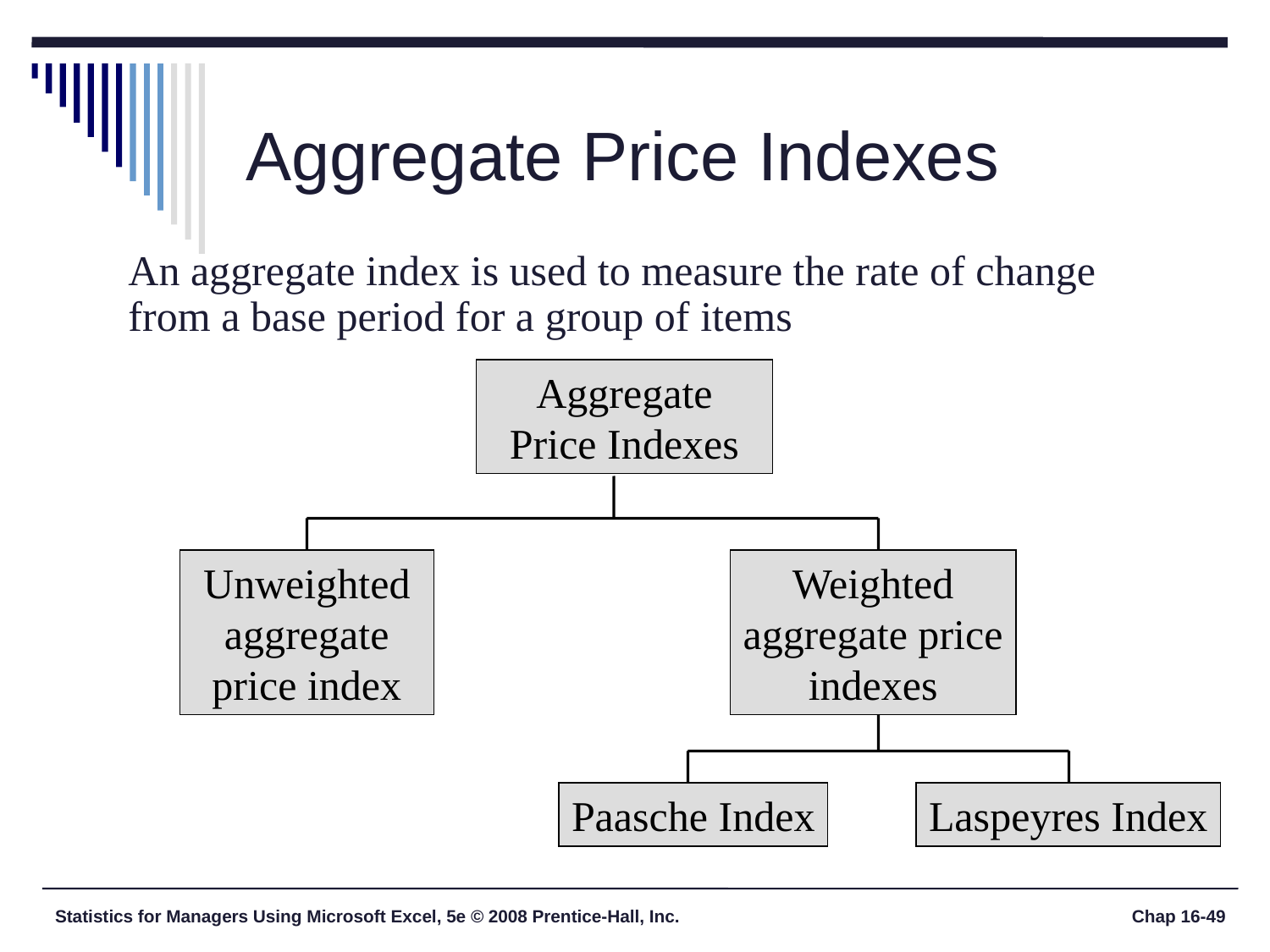

# Aggregate Price Indexes
An aggregate index is used to measure the rate of change from a base period for a group of items
Aggregate Price Indexes

Unweighted aggregate price index
Weighted aggregate price indexes

Paasche Index
Laspeyres Index
Statistics for Managers Using Microsoft Excel, 5e © 2008 Prentice-Hall, Inc.

Chap 16-49